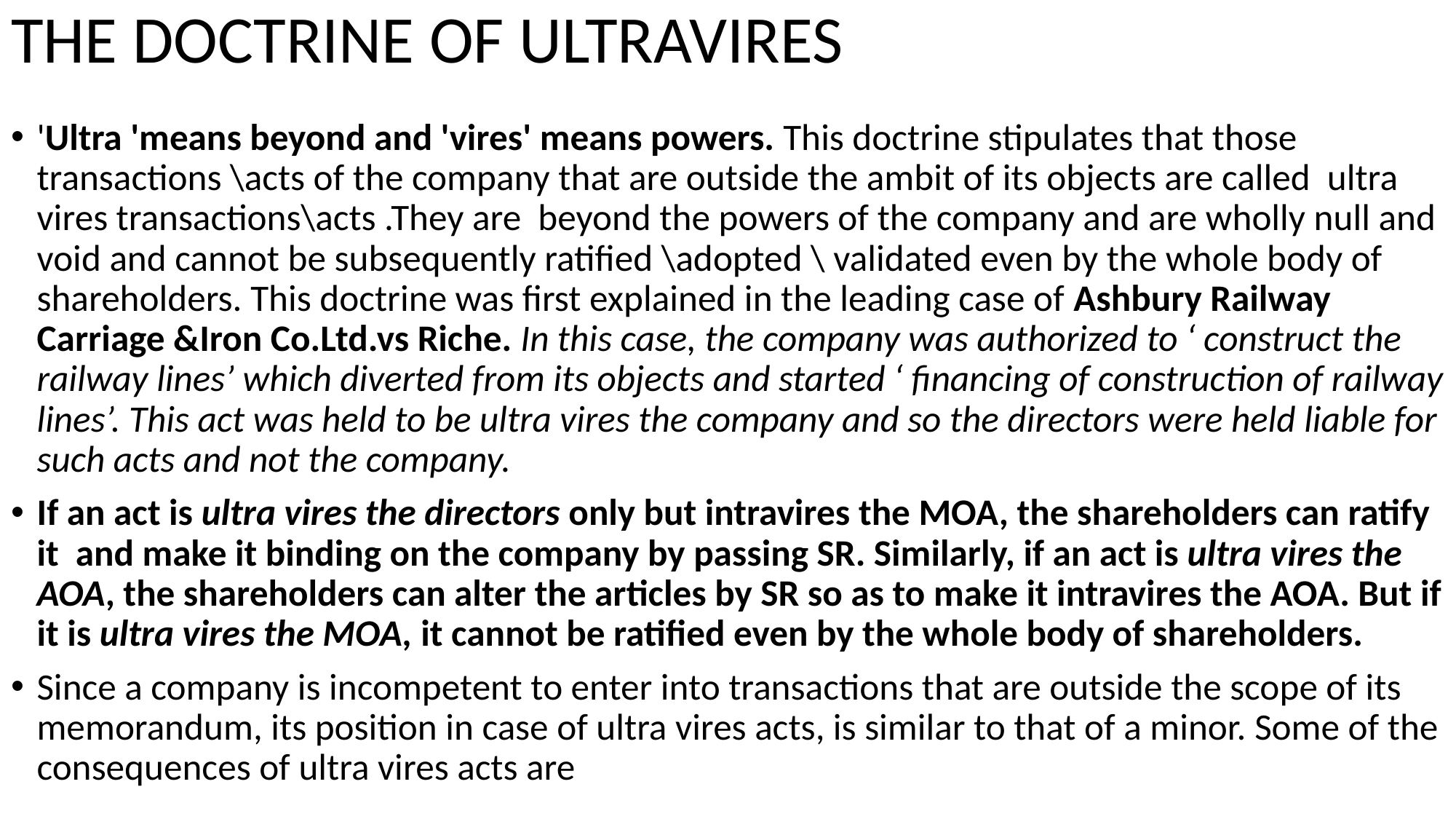

# THE DOCTRINE OF ULTRAVIRES
'Ultra 'means beyond and 'vires' means powers. This doctrine stipulates that those transactions \acts of the company that are outside the ambit of its objects are called  ultra vires transactions\acts .They are  beyond the powers of the company and are wholly null and void and cannot be subsequently ratified \adopted \ validated even by the whole body of shareholders. This doctrine was first explained in the leading case of Ashbury Railway Carriage &Iron Co.Ltd.vs Riche. In this case, the company was authorized to ‘ construct the railway lines’ which diverted from its objects and started ‘ financing of construction of railway lines’. This act was held to be ultra vires the company and so the directors were held liable for such acts and not the company.
If an act is ultra vires the directors only but intravires the MOA, the shareholders can ratify it  and make it binding on the company by passing SR. Similarly, if an act is ultra vires the AOA, the shareholders can alter the articles by SR so as to make it intravires the AOA. But if it is ultra vires the MOA, it cannot be ratified even by the whole body of shareholders.
Since a company is incompetent to enter into transactions that are outside the scope of its memorandum, its position in case of ultra vires acts, is similar to that of a minor. Some of the consequences of ultra vires acts are